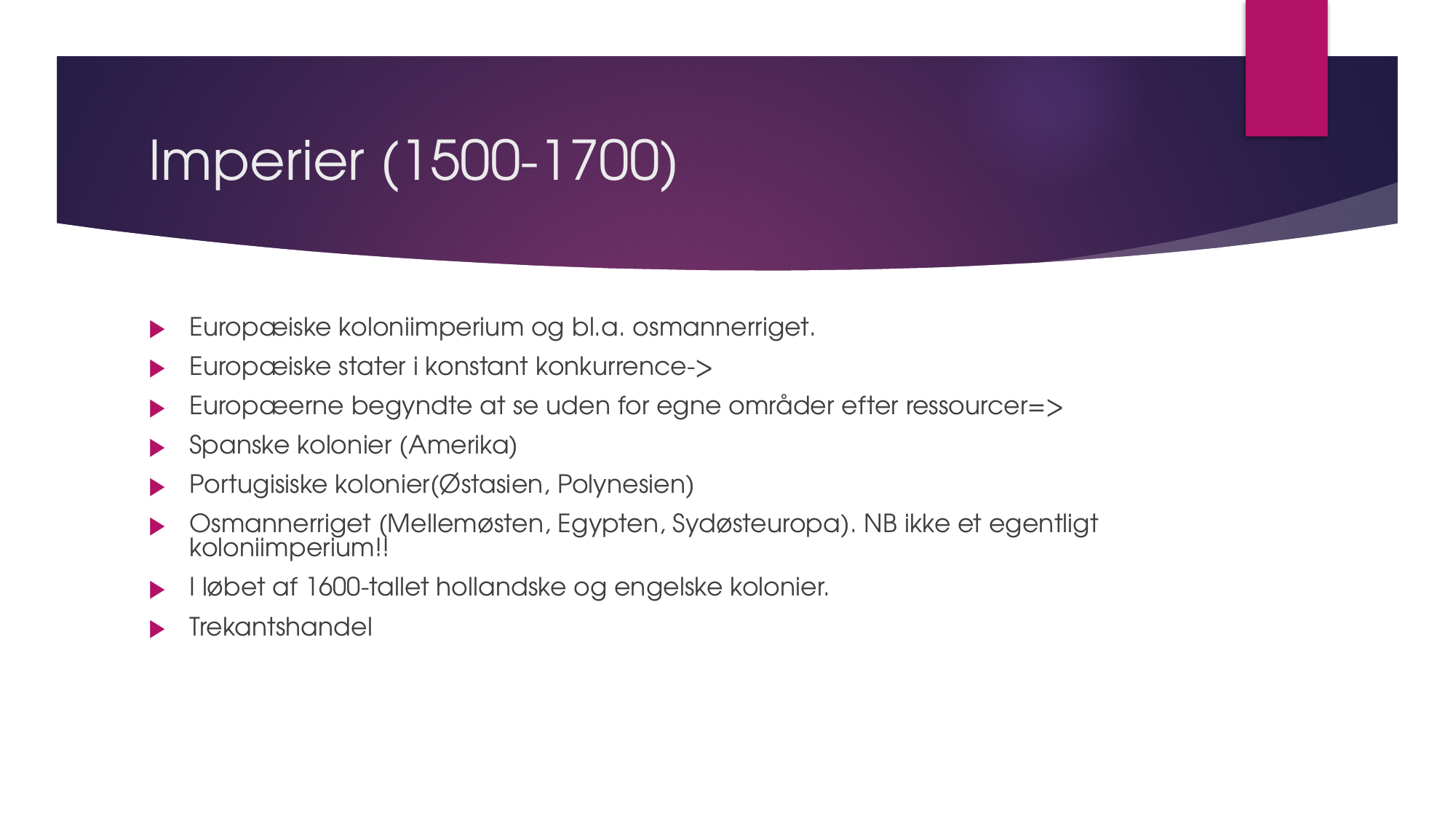

# Imperier (1500-1700)
Europæiske koloniimperium og bl.a. osmannerriget.
Europæiske stater i konstant konkurrence->
Europæerne begyndte at se uden for egne områder efter ressourcer=>
Spanske kolonier (Amerika)
Portugisiske kolonier(Østasien, Polynesien)
Osmannerriget (Mellemøsten, Egypten, Sydøsteuropa). NB ikke et egentligt koloniimperium!!
I løbet af 1600-tallet hollandske og engelske kolonier.
Trekantshandel